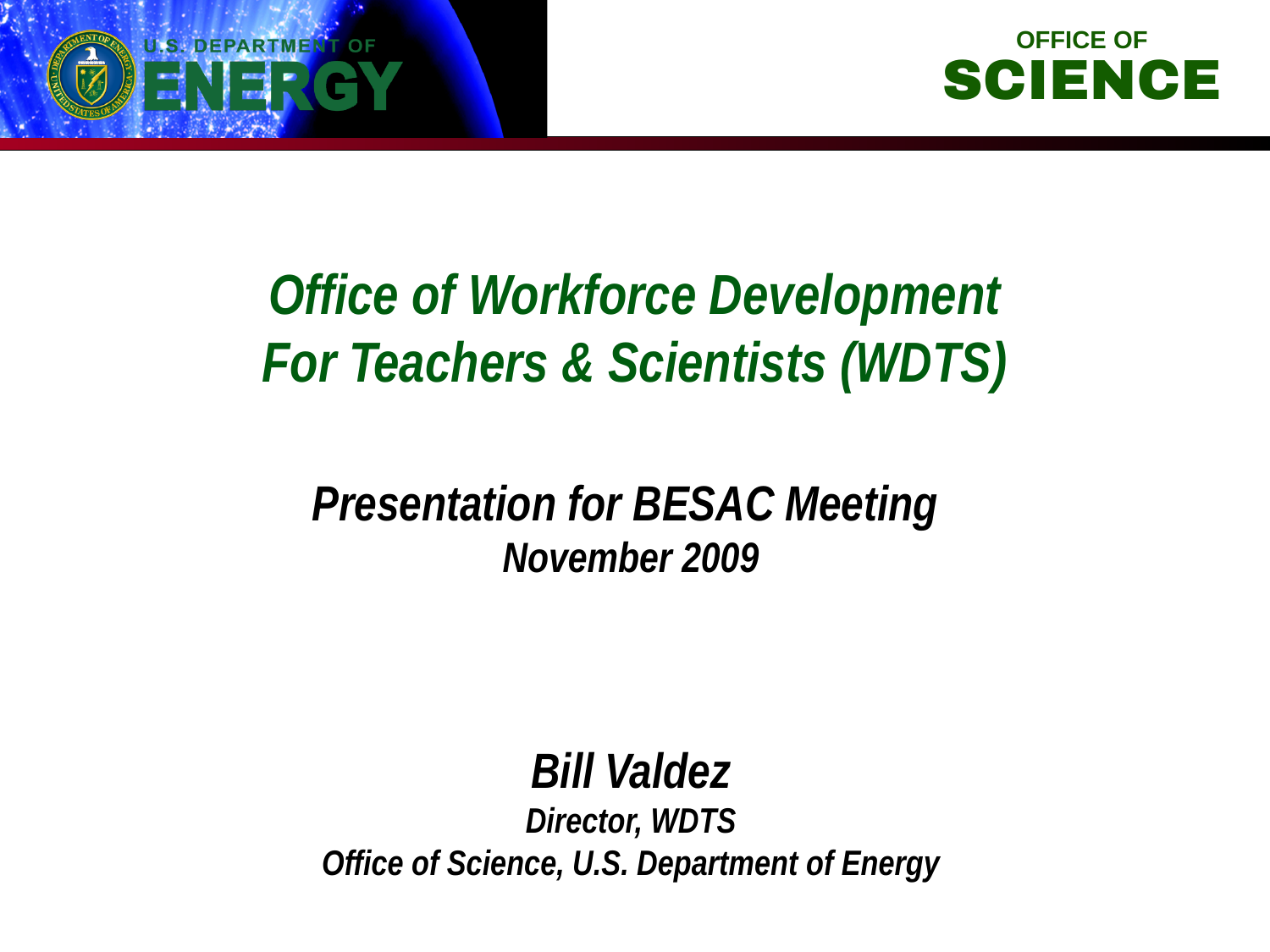

OFFICE OF SCIENCE
Office of Workforce Development
For Teachers & Scientists (WDTS)
Presentation for BESAC Meeting
November 2009
Bill Valdez
Director, WDTS
Office of Science, U.S. Department of Energy